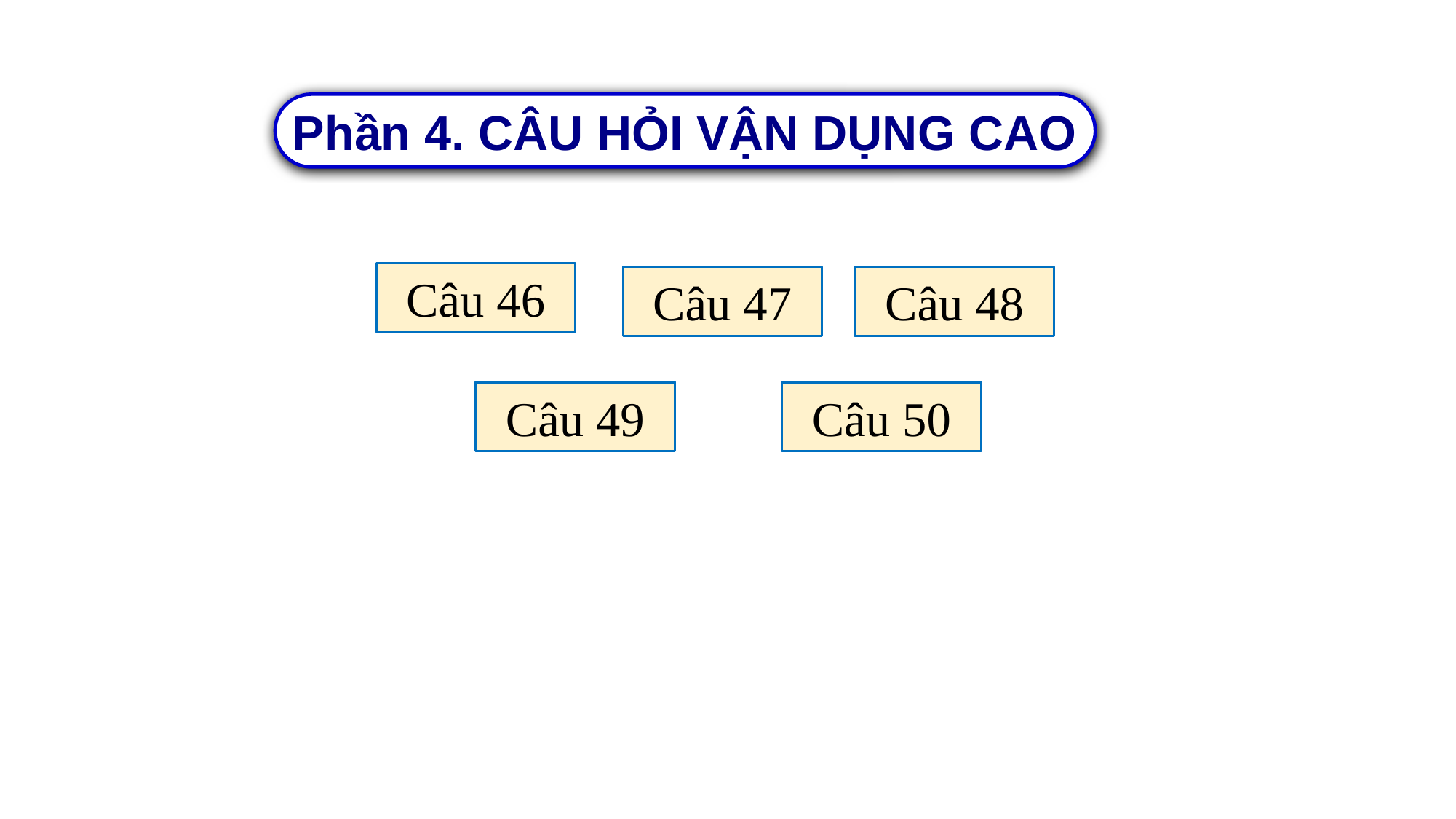

Phần 4. CÂU HỎI VẬN DỤNG CAO
Câu 46
Câu 47
Câu 48
Câu 50
Câu 49